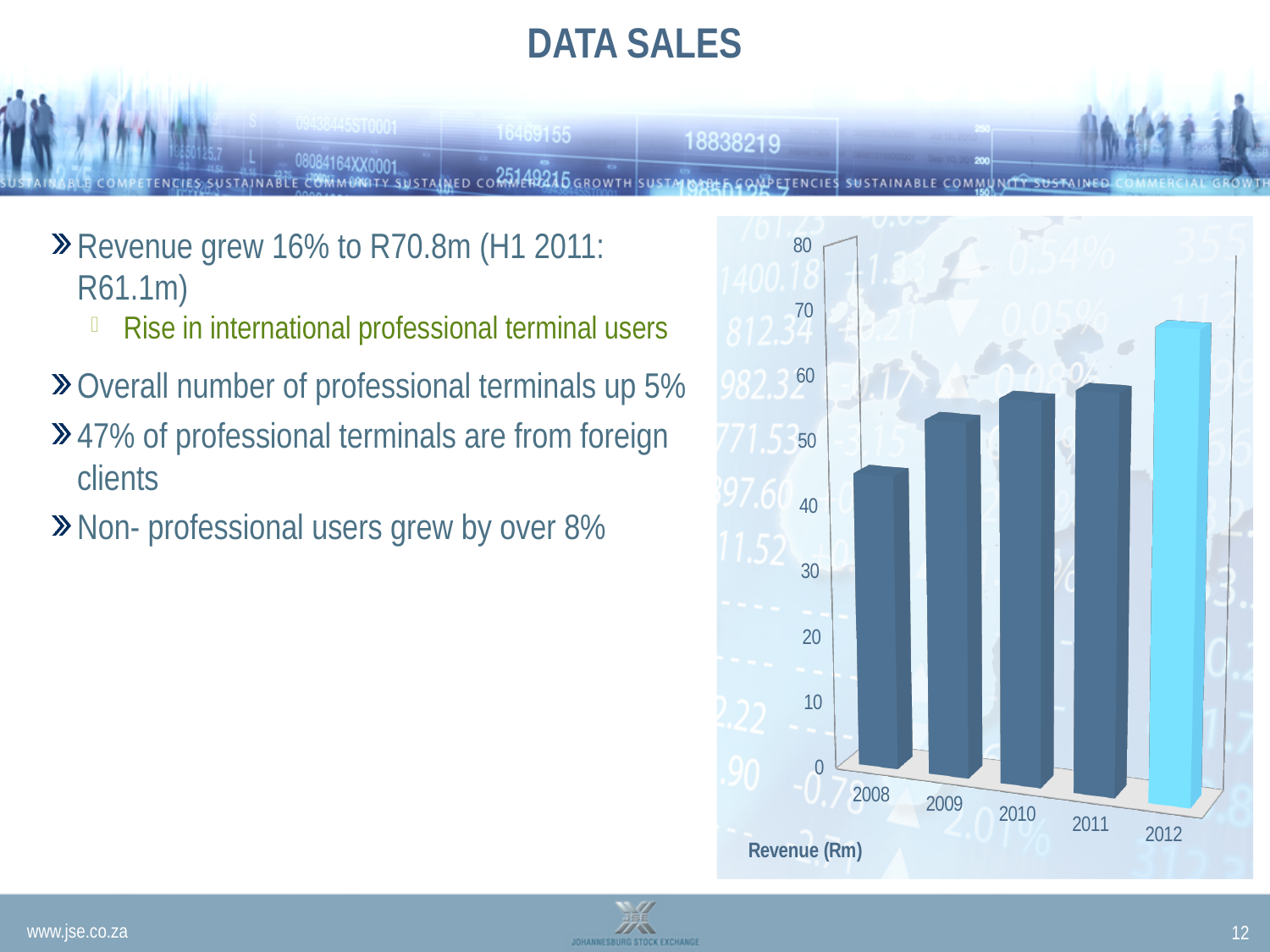

# DATA SALES
Revenue grew 16% to R70.8m (H1 2011: R61.1m)
Rise in international professional terminal users
Overall number of professional terminals up 5%
47% of professional terminals are from foreign clients
Non- professional users grew by over 8%

[unsupported chart]

12